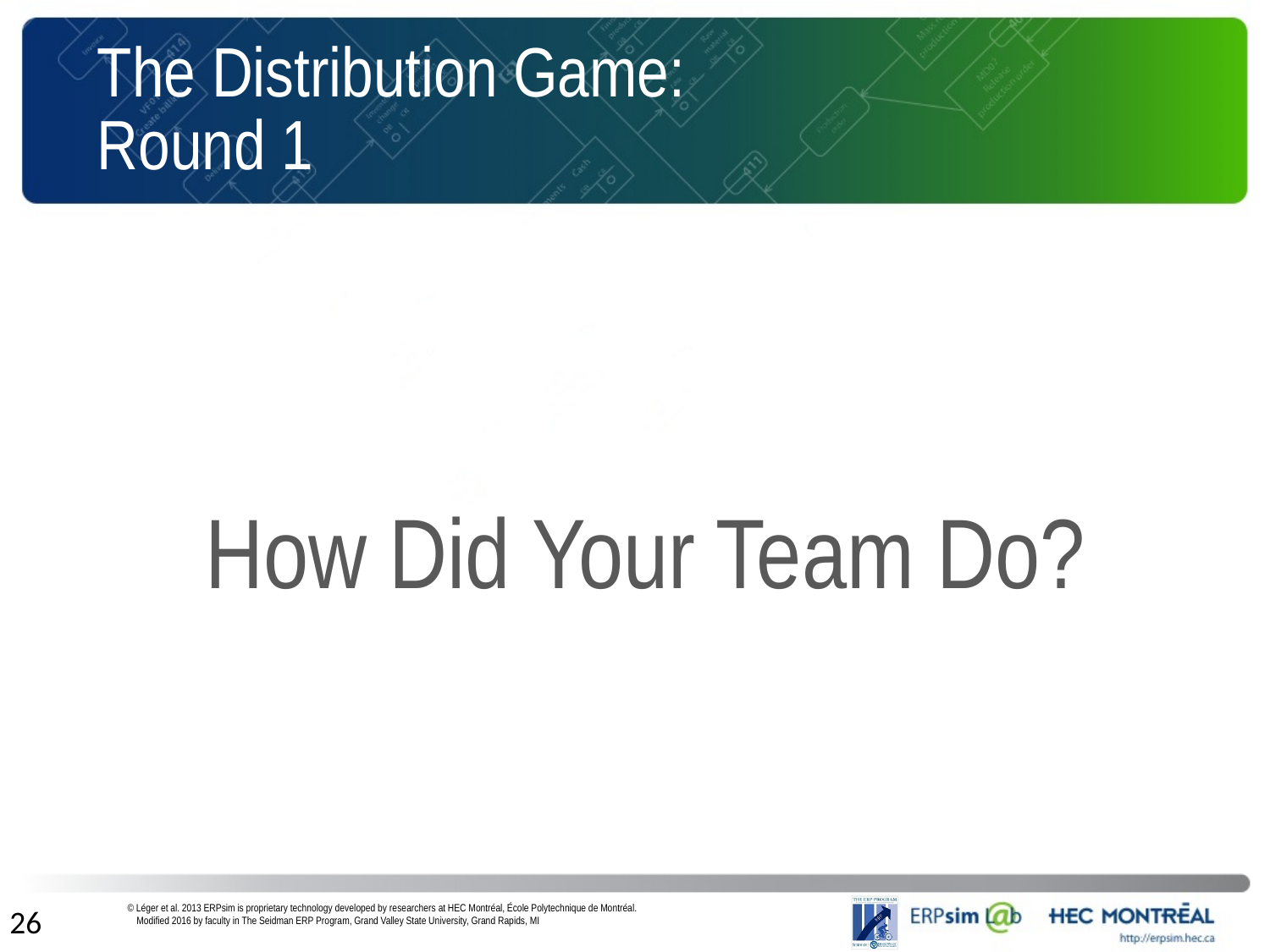

# The Distribution Game: Round 1
How Did Your Team Do?